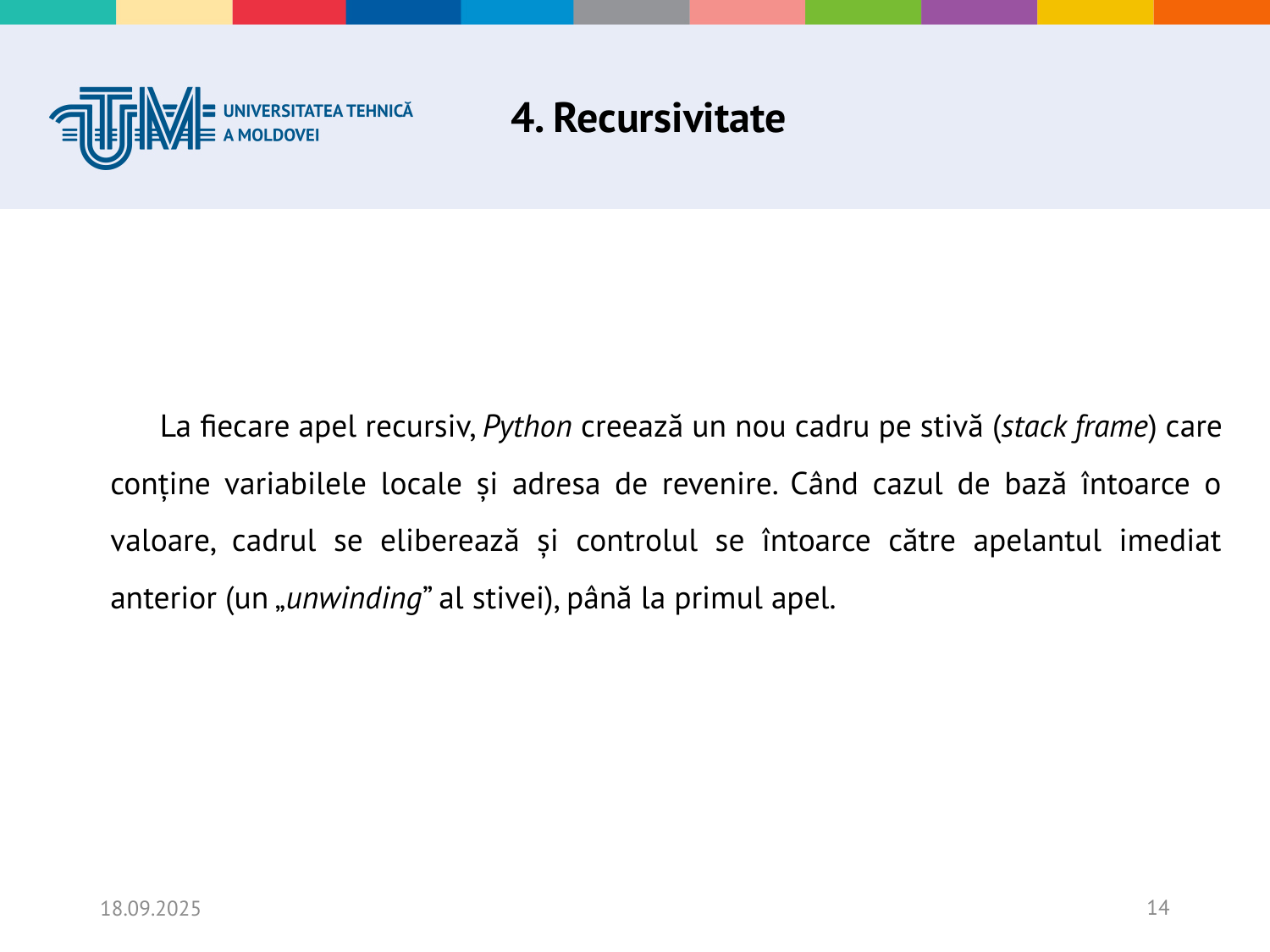

# 4. Recursivitate
La fiecare apel recursiv, Python creează un nou cadru pe stivă (stack frame) care conține variabilele locale și adresa de revenire. Când cazul de bază întoarce o valoare, cadrul se eliberează și controlul se întoarce către apelantul imediat anterior (un „unwinding” al stivei), până la primul apel.

18.09.2025
14